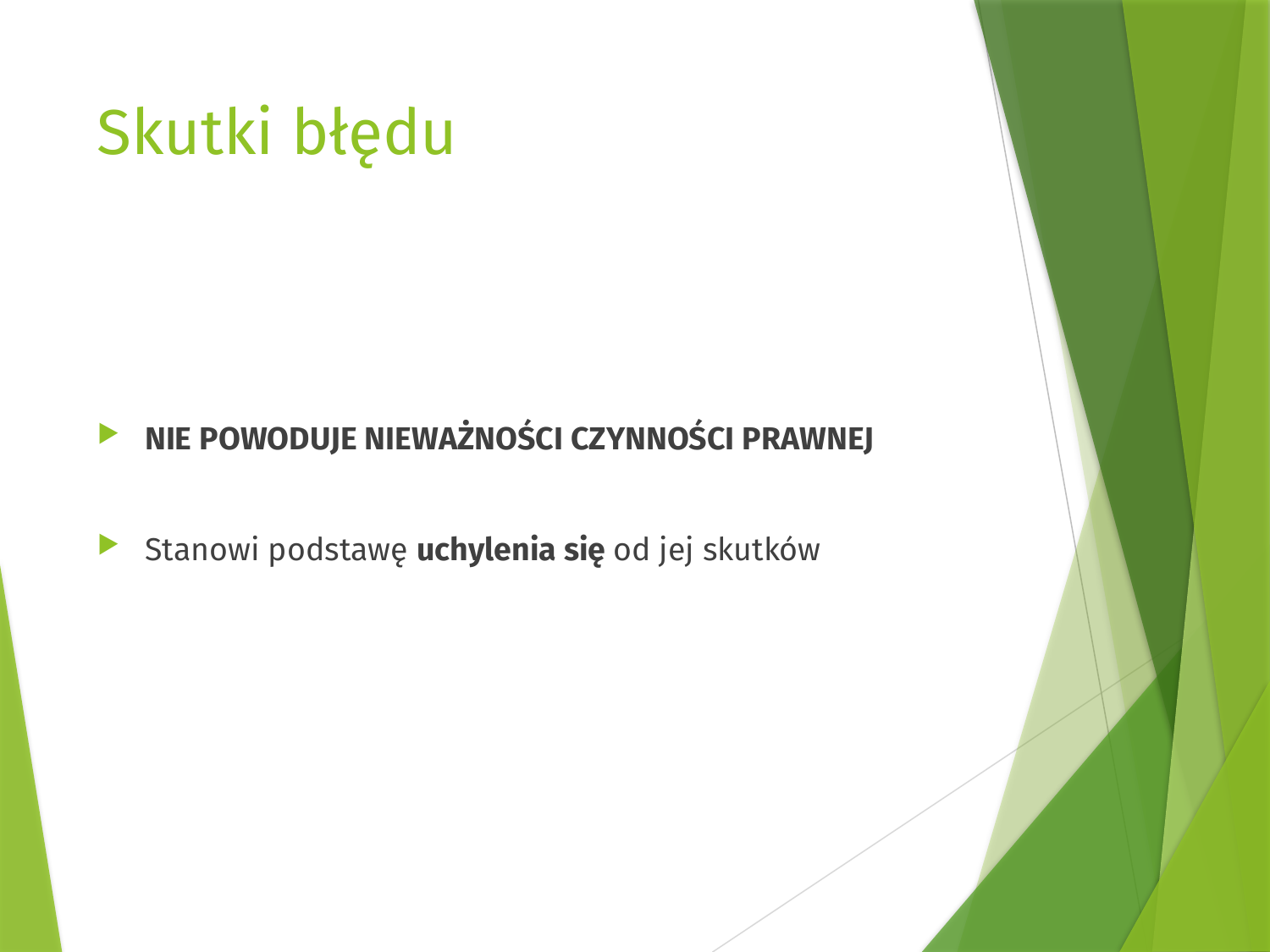

# Skutki błędu

NIE POWODUJE NIEWAŻNOŚCI CZYNNOŚCI PRAWNEJ

Stanowi podstawę uchylenia się od jej skutków